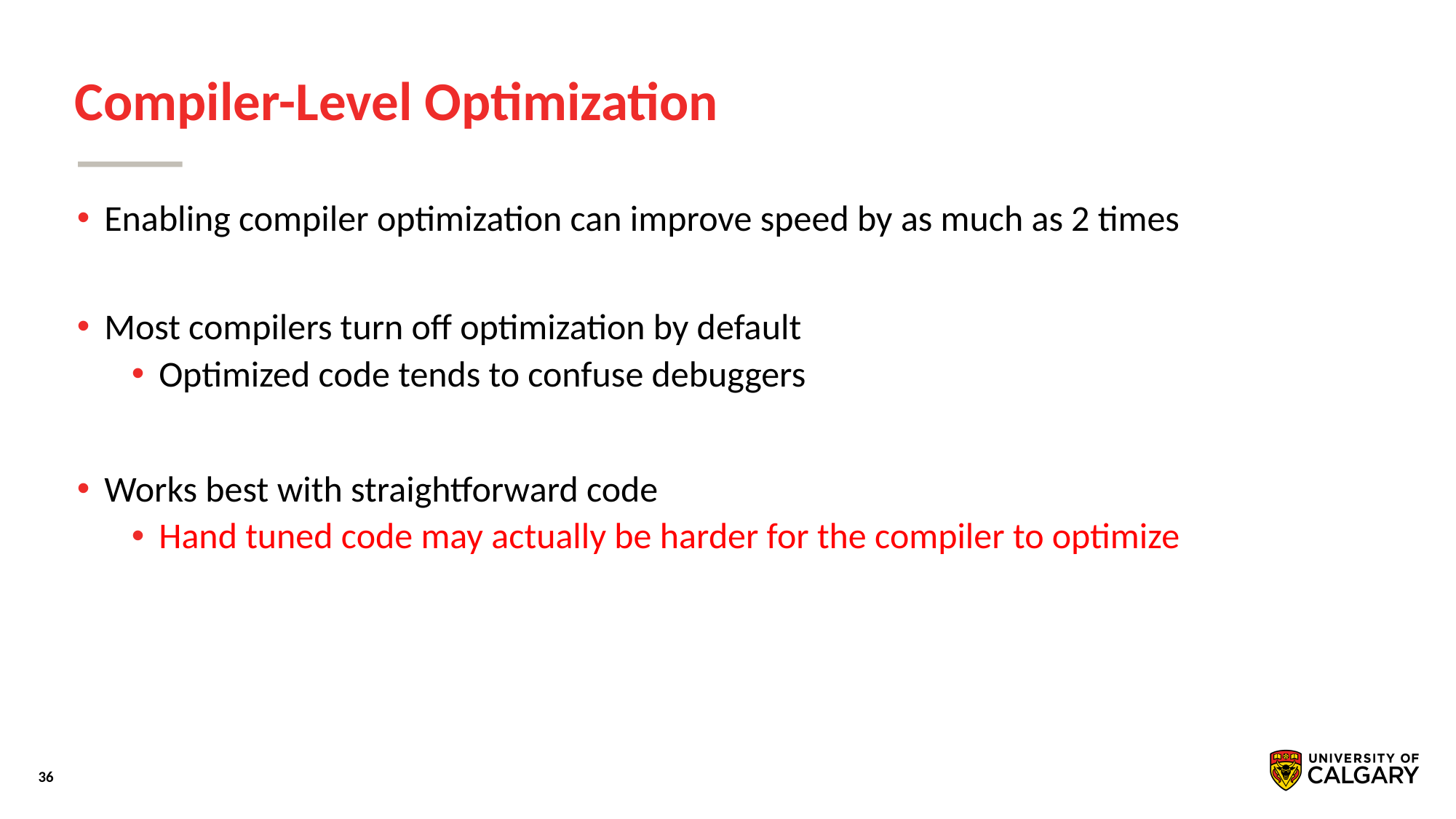

# Compiler-Level Optimization
Enabling compiler optimization can improve speed by as much as 2 times

Most compilers turn off optimization by default
Optimized code tends to confuse debuggers

Works best with straightforward code
Hand tuned code may actually be harder for the compiler to optimize